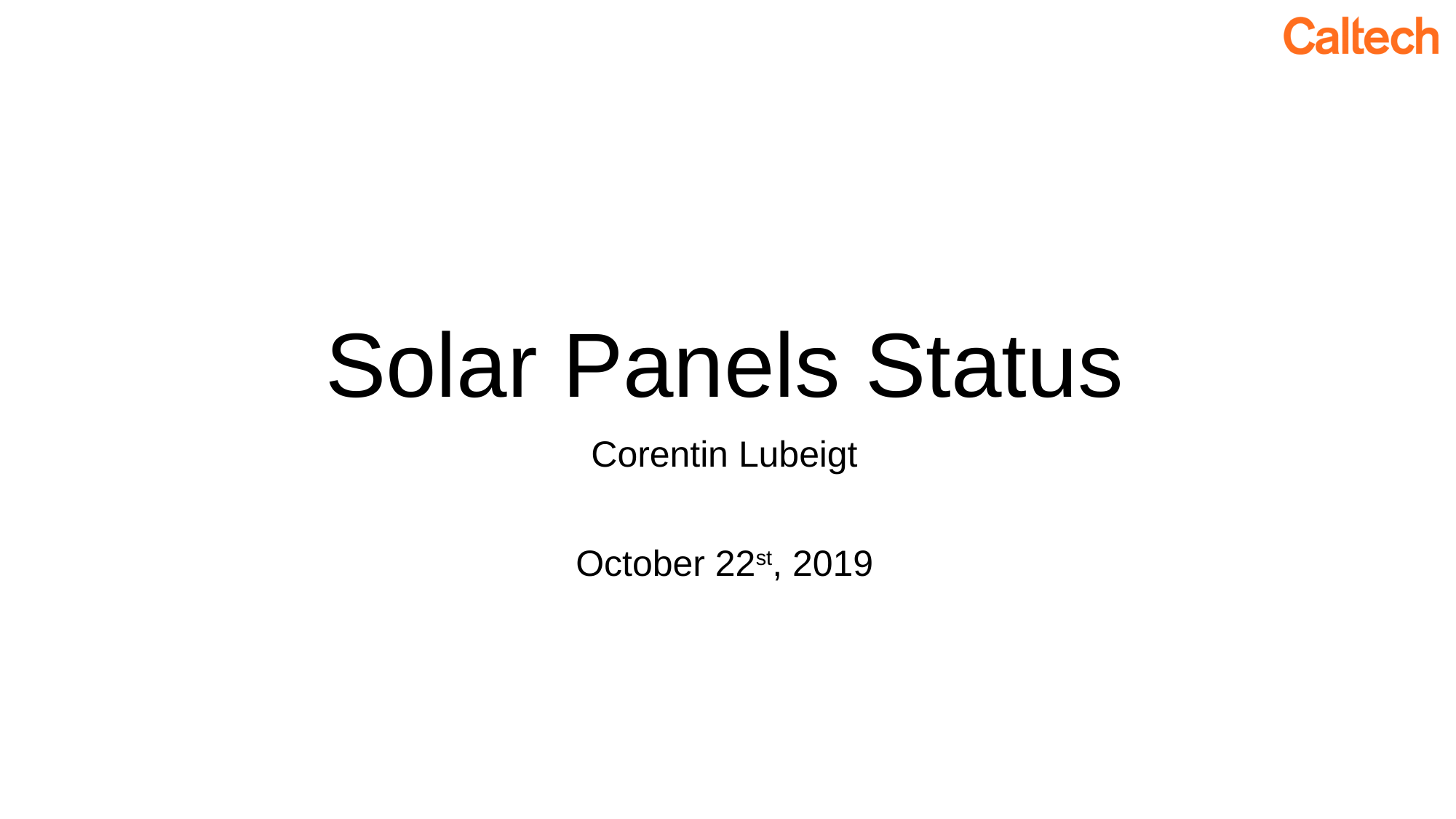

# Solar Panels Status
Corentin Lubeigt

October 22st, 2019